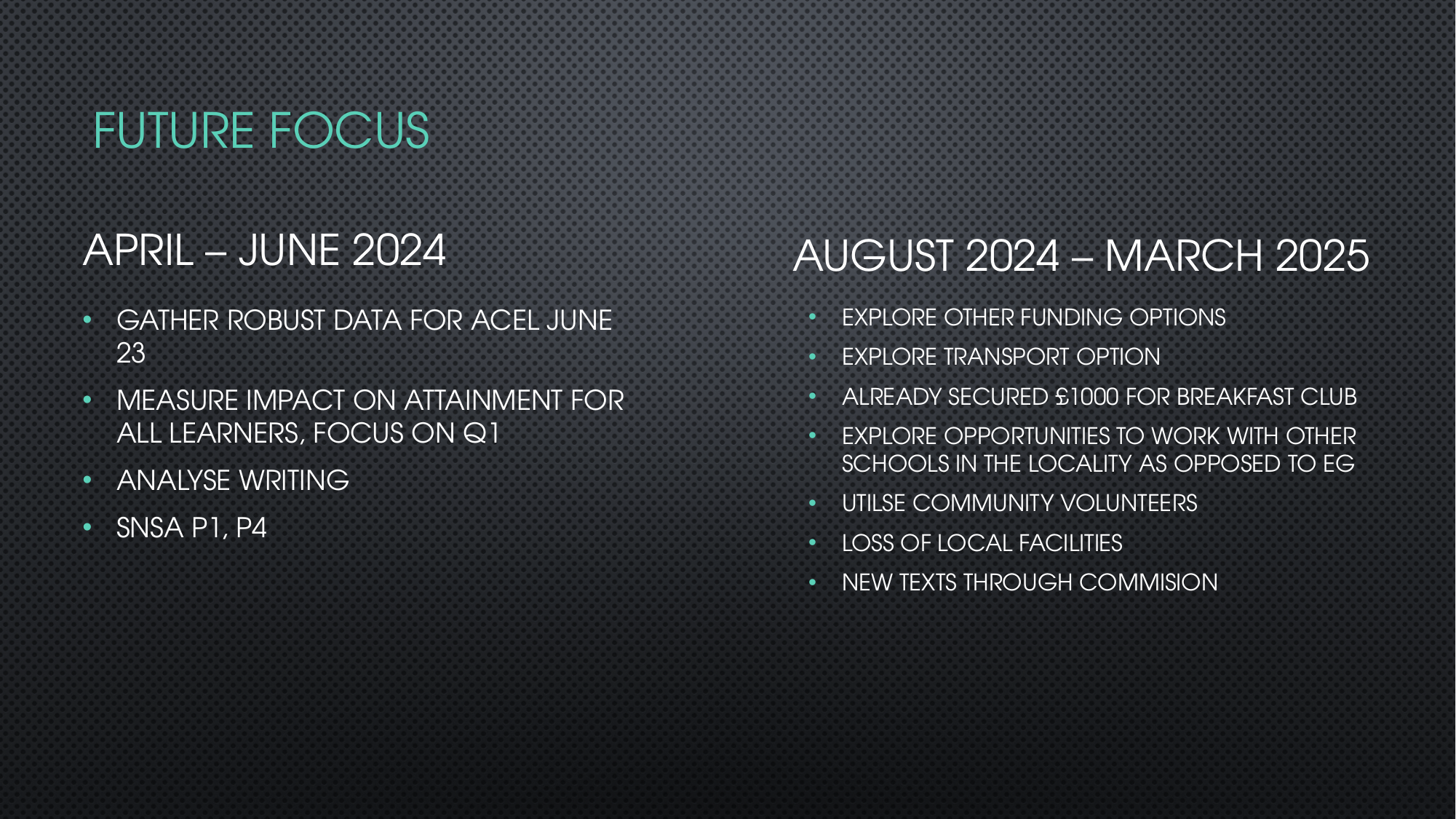

# Future focus
April – June 2024
August 2024 – March 2025
Explore other funding options
Explore transport option
Already secured £1000 for breakfast club
Explore opportunities to work with other schools in the locality as opposed to EG
Utilse community volunteers
Loss of local facilities
New texts through commision

Gather robust data for acel June 23
Measure impact on attainment for all learners, focus on q1
Analyse writing
Snsa p1, p4